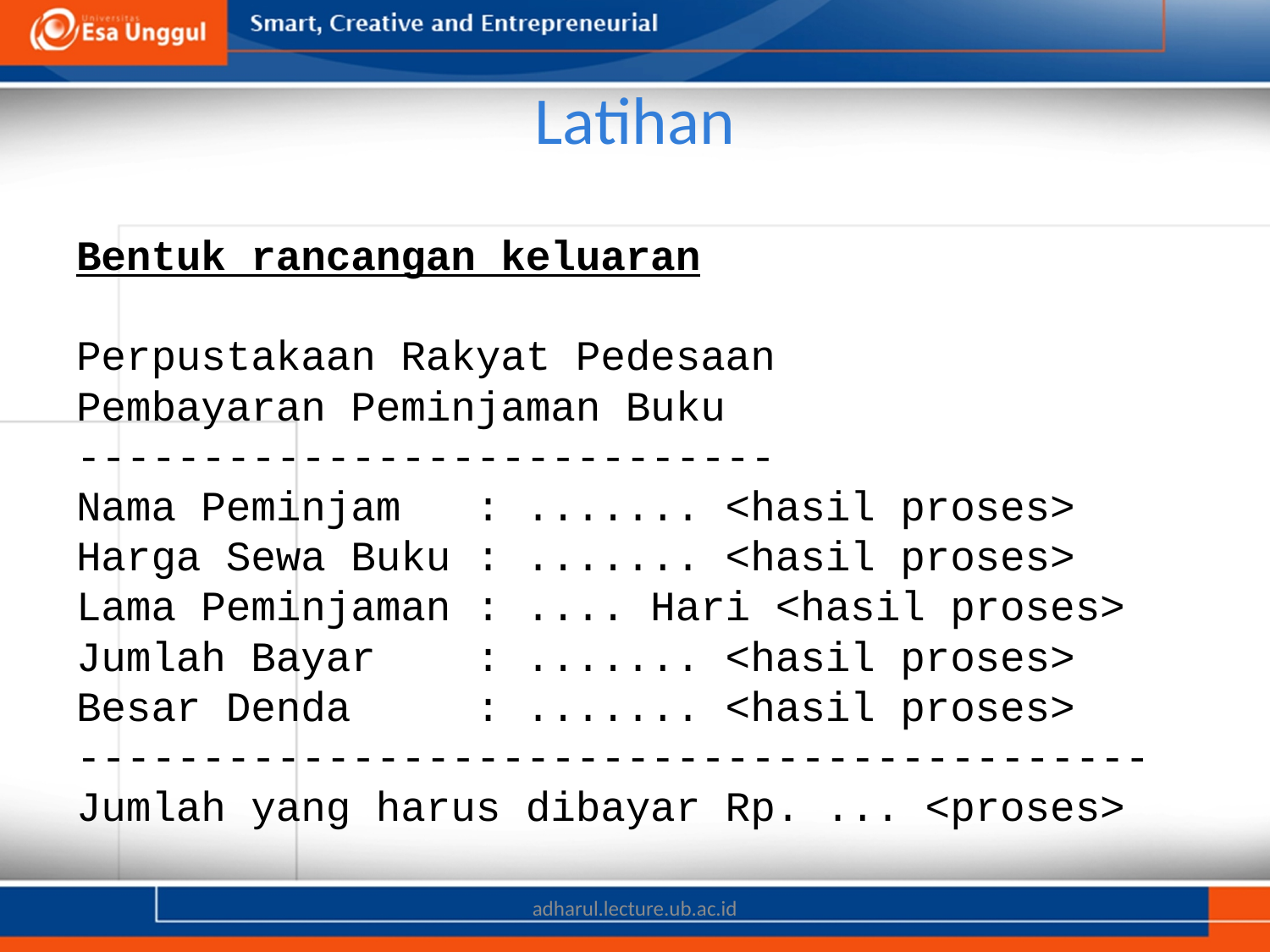

# Latihan
Bentuk rancangan keluaran

Perpustakaan Rakyat Pedesaan
Pembayaran Peminjaman Buku
----------------------------
Nama Peminjam   : ....... <hasil proses>
Harga Sewa Buku : ....... <hasil proses>
Lama Peminjaman : .... Hari <hasil proses>
Jumlah Bayar    : ....... <hasil proses>
Besar Denda     : ....... <hasil proses>
-------------------------------------------
Jumlah yang harus dibayar Rp. ... <proses>
adharul.lecture.ub.ac.id